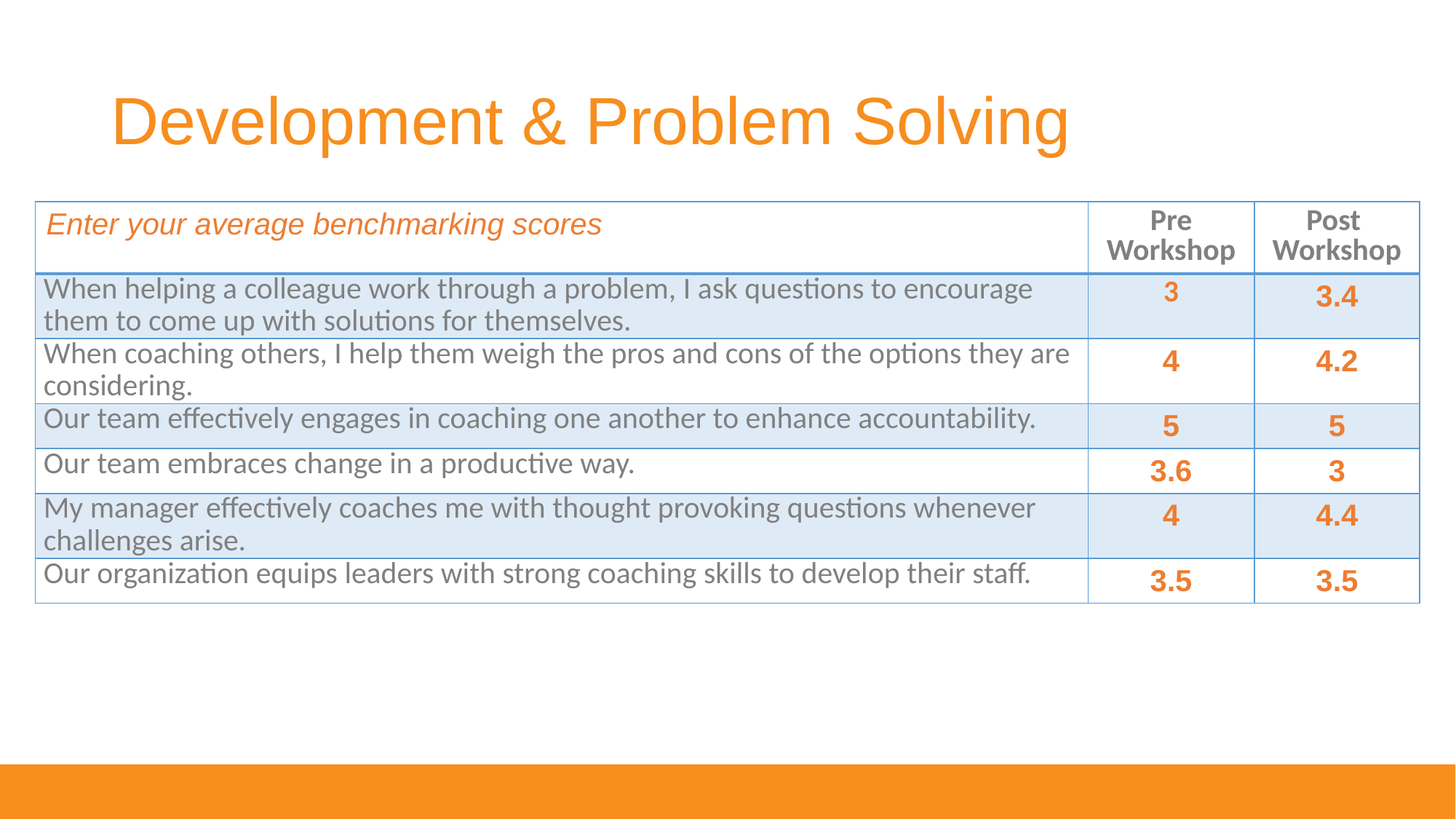

# Development & Problem Solving
| Enter your average benchmarking scores | Pre Workshop | Post Workshop |
| --- | --- | --- |
| When helping a colleague work through a problem, I ask questions to encourage them to come up with solutions for themselves. | 3 | 3.4 |
| When coaching others, I help them weigh the pros and cons of the options they are considering. | 4 | 4.2 |
| Our team effectively engages in coaching one another to enhance accountability. | 5 | 5 |
| Our team embraces change in a productive way. | 3.6 | 3 |
| My manager effectively coaches me with thought provoking questions whenever challenges arise. | 4 | 4.4 |
| Our organization equips leaders with strong coaching skills to develop their staff. | 3.5 | 3.5 |